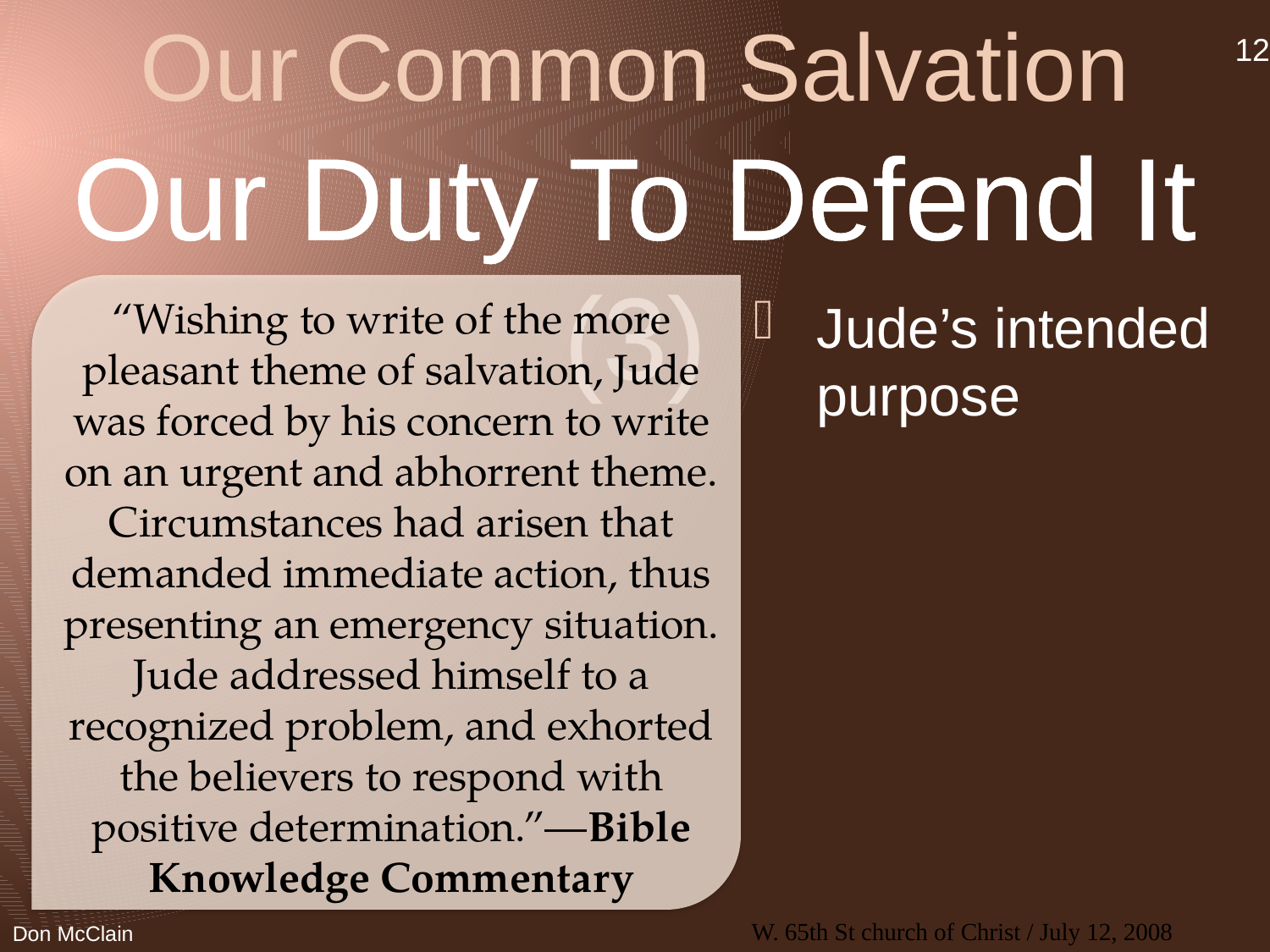

Our Common Salvation
12
Our Duty To Defend It (3)

“Wishing to write of the more pleasant theme of salvation, Jude was forced by his concern to write on an urgent and abhorrent theme. Circumstances had arisen that demanded immediate action, thus presenting an emergency situation. Jude addressed himself to a recognized problem, and exhorted the believers to respond with positive determination.”—Bible Knowledge Commentary
Jude’s intended purpose
Don McClain
W. 65th St church of Christ / July 12, 2008